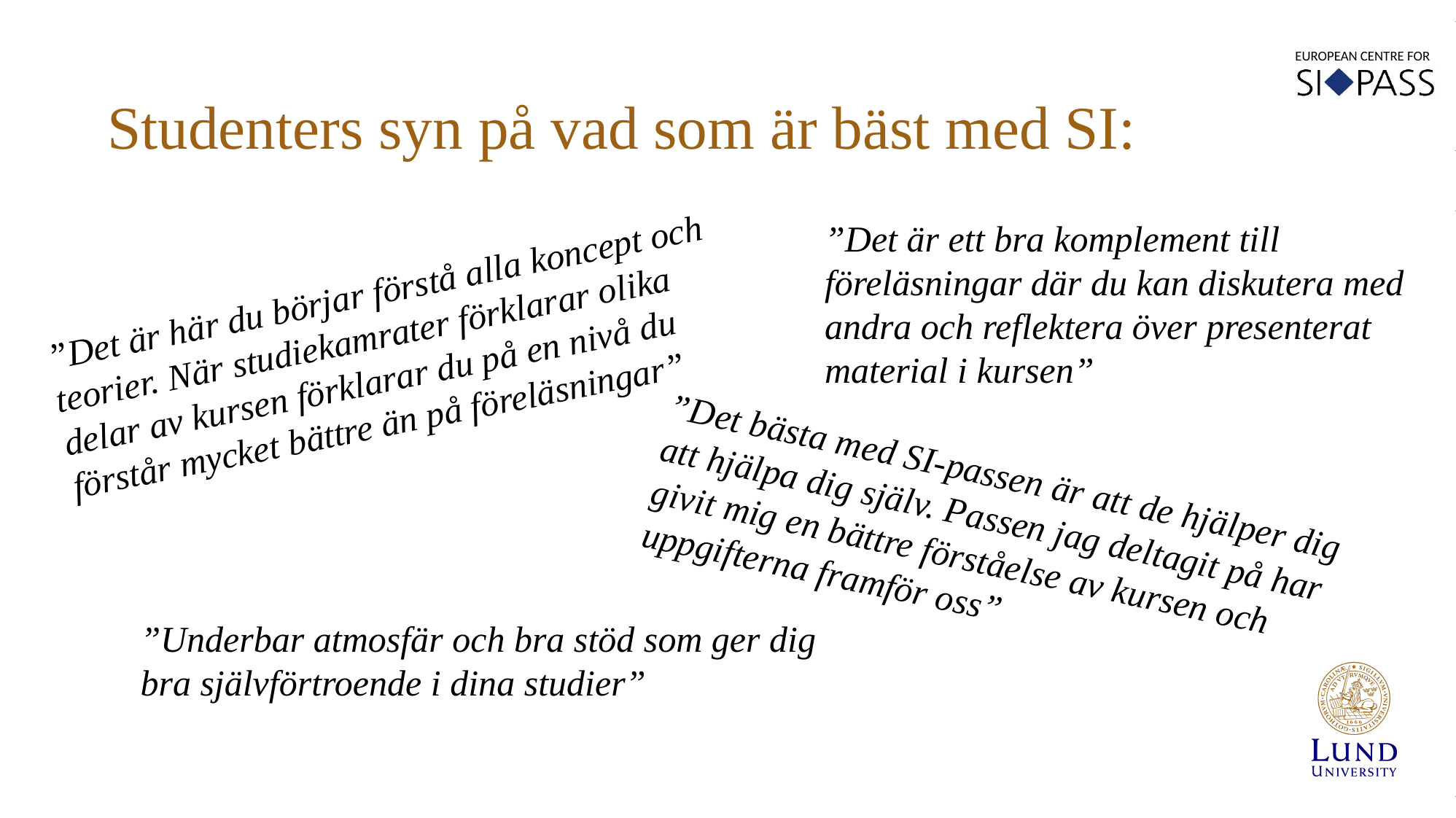

# Studenters syn på vad som är bäst med SI:
”Det är ett bra komplement till föreläsningar där du kan diskutera med andra och reflektera över presenterat material i kursen”
”Det är här du börjar förstå alla koncept och teorier. När studiekamrater förklarar olika delar av kursen förklarar du på en nivå du förstår mycket bättre än på föreläsningar”
”Det bästa med SI-passen är att de hjälper dig att hjälpa dig själv. Passen jag deltagit på har givit mig en bättre förståelse av kursen och uppgifterna framför oss”
”Underbar atmosfär och bra stöd som ger dig bra självförtroende i dina studier”